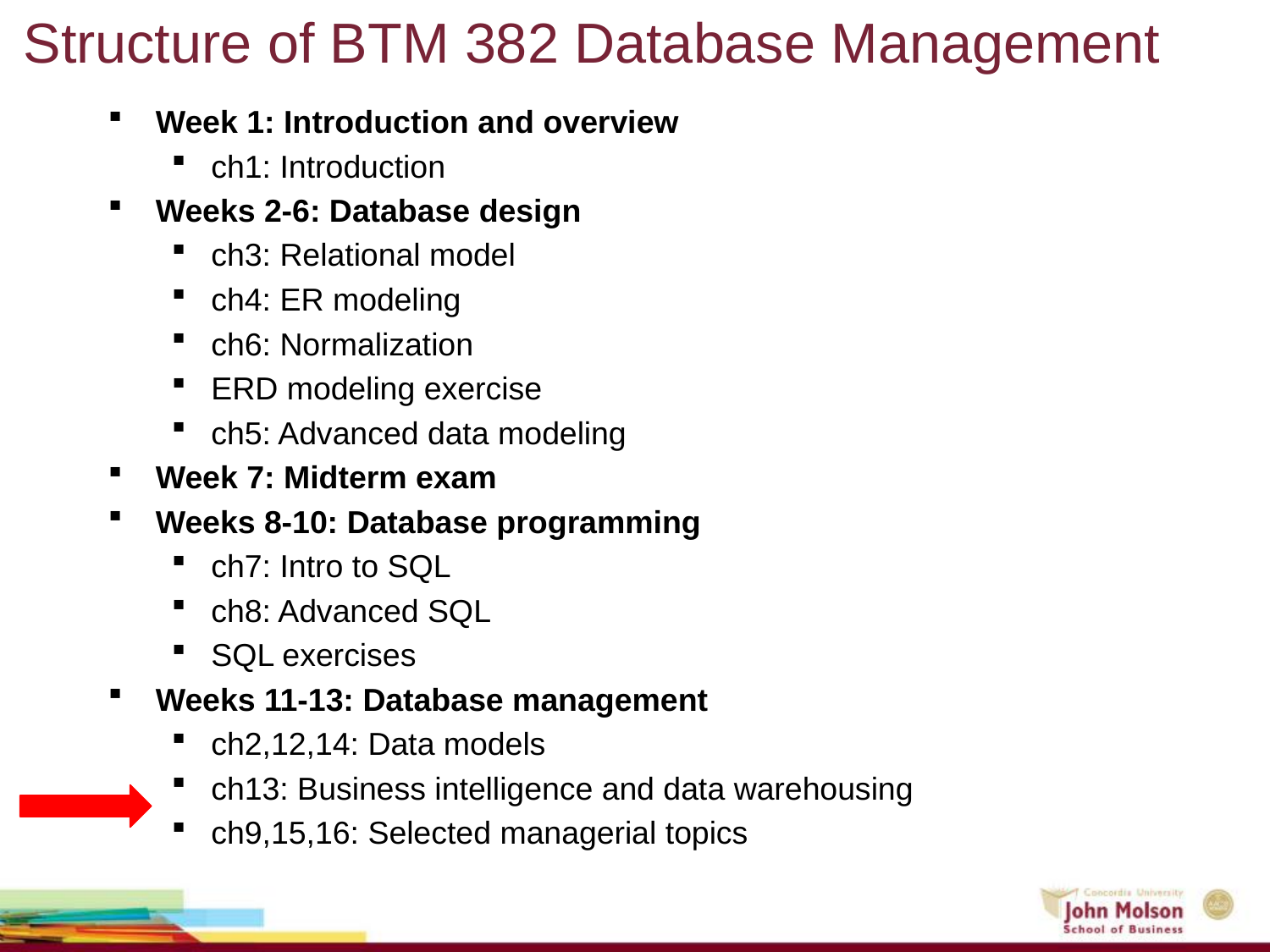

# Structure of BTM 382 Database Management
Week 1: Introduction and overview
ch1: Introduction
Weeks 2-6: Database design
ch3: Relational model
ch4: ER modeling
ch6: Normalization
ERD modeling exercise
ch5: Advanced data modeling
Week 7: Midterm exam
Weeks 8-10: Database programming
ch7: Intro to SQL
ch8: Advanced SQL
SQL exercises
Weeks 11-13: Database management
ch2,12,14: Data models
ch13: Business intelligence and data warehousing
ch9,15,16: Selected managerial topics